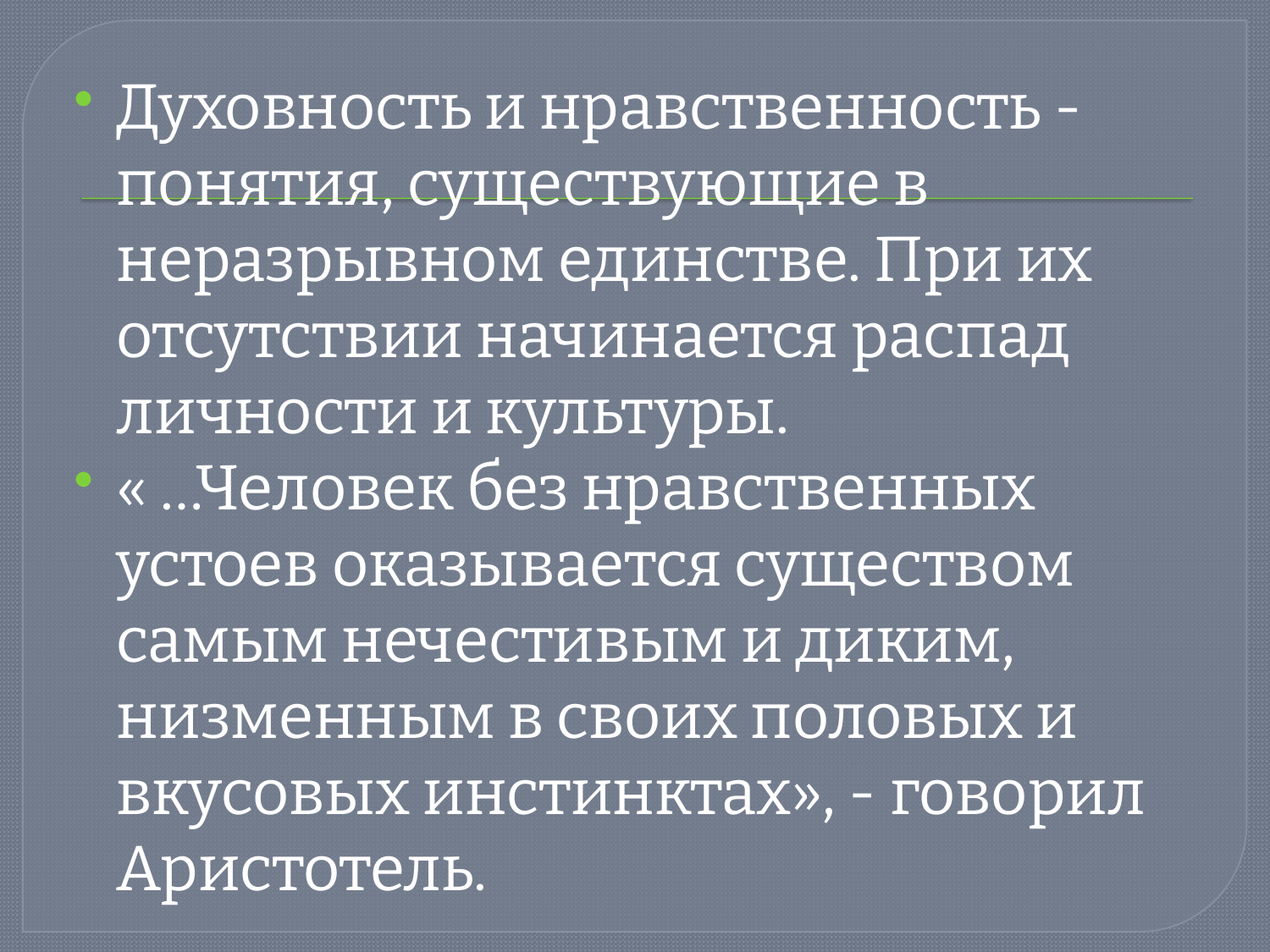

#
Духовность и нравственность - понятия, существующие в неразрывном единстве. При их отсутствии начинается распад личности и культуры.
« …Человек без нравственных устоев оказывается существом самым нечестивым и диким, низменным в своих половых и вкусовых инстинктах», - говорил Аристотель.